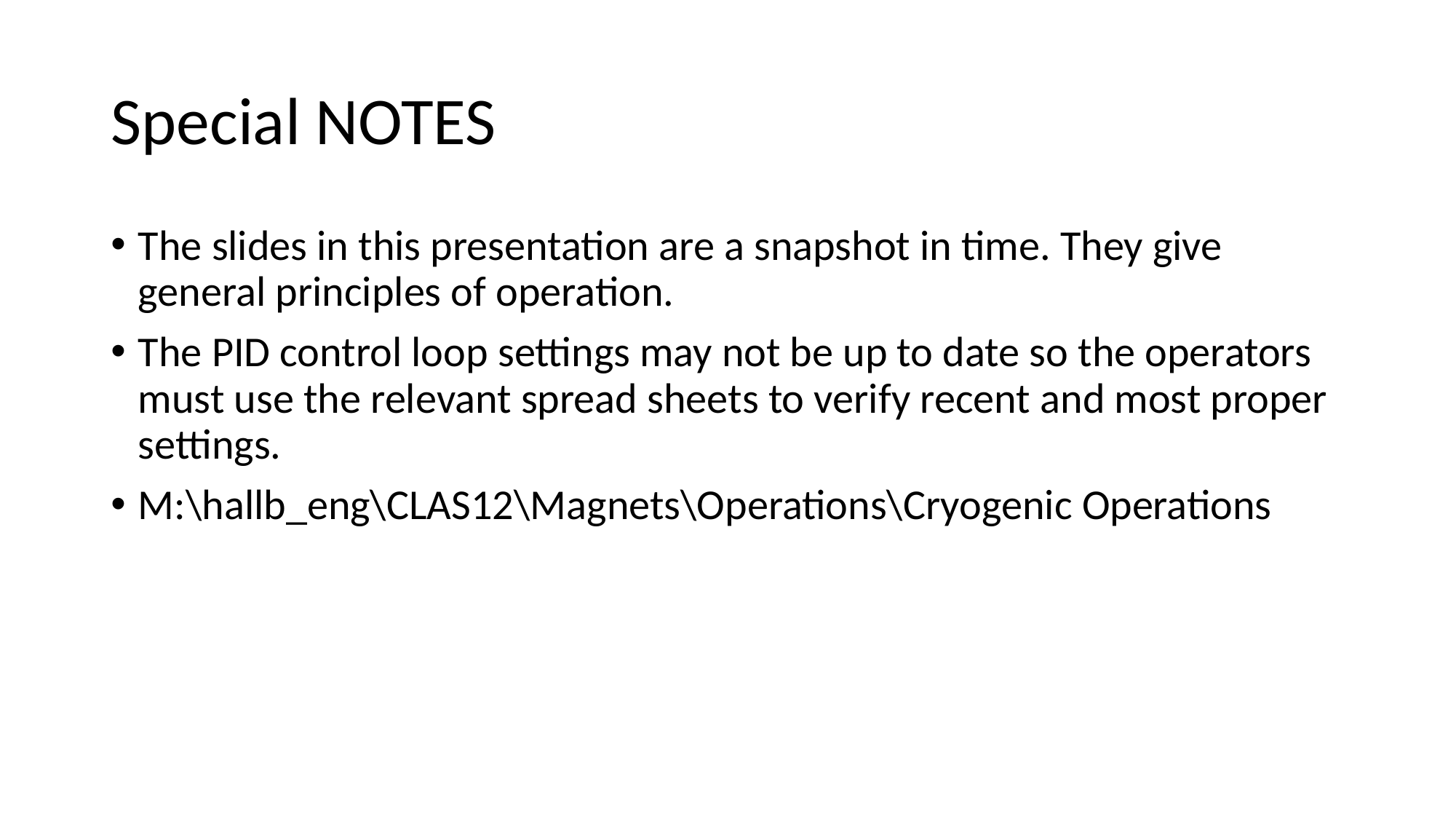

# Special NOTES
The slides in this presentation are a snapshot in time. They give general principles of operation.
The PID control loop settings may not be up to date so the operators must use the relevant spread sheets to verify recent and most proper settings.
M:\hallb_eng\CLAS12\Magnets\Operations\Cryogenic Operations